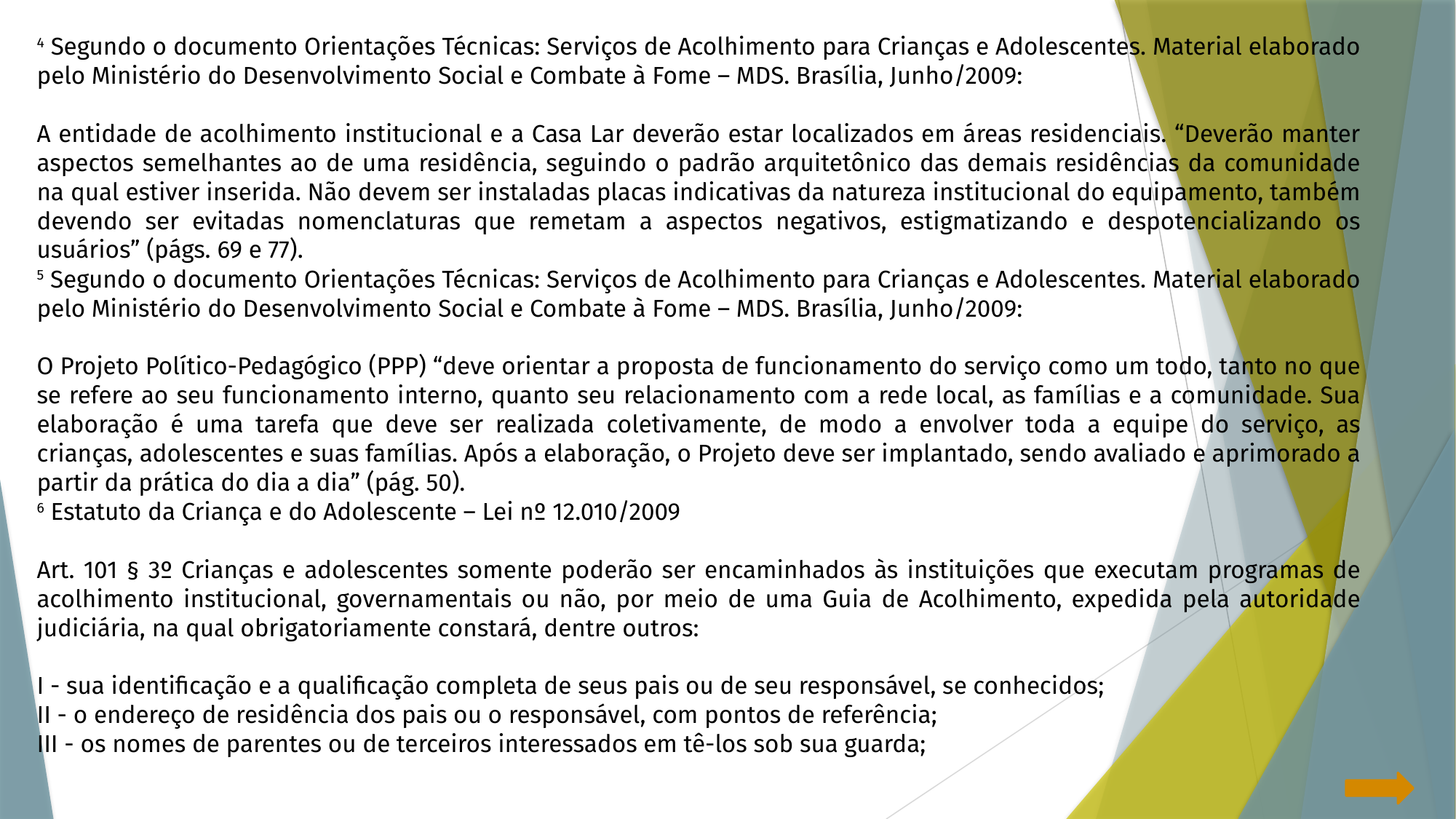

4 Segundo o documento Orientações Técnicas: Serviços de Acolhimento para Crianças e Adolescentes. Material elaborado pelo Ministério do Desenvolvimento Social e Combate à Fome – MDS. Brasília, Junho/2009:

A entidade de acolhimento institucional e a Casa Lar deverão estar localizados em áreas residenciais. “Deverão manter aspectos semelhantes ao de uma residência, seguindo o padrão arquitetônico das demais residências da comunidade na qual estiver inserida. Não devem ser instaladas placas indicativas da natureza institucional do equipamento, também devendo ser evitadas nomenclaturas que remetam a aspectos negativos, estigmatizando e despotencializando os usuários” (págs. 69 e 77).
5 Segundo o documento Orientações Técnicas: Serviços de Acolhimento para Crianças e Adolescentes. Material elaborado pelo Ministério do Desenvolvimento Social e Combate à Fome – MDS. Brasília, Junho/2009:

O Projeto Político-Pedagógico (PPP) “deve orientar a proposta de funcionamento do serviço como um todo, tanto no que se refere ao seu funcionamento interno, quanto seu relacionamento com a rede local, as famílias e a comunidade. Sua elaboração é uma tarefa que deve ser realizada coletivamente, de modo a envolver toda a equipe do serviço, as crianças, adolescentes e suas famílias. Após a elaboração, o Projeto deve ser implantado, sendo avaliado e aprimorado a partir da prática do dia a dia” (pág. 50).
6 Estatuto da Criança e do Adolescente – Lei nº 12.010/2009

Art. 101 § 3º Crianças e adolescentes somente poderão ser encaminhados às instituições que executam programas de acolhimento institucional, governamentais ou não, por meio de uma Guia de Acolhimento, expedida pela autoridade judiciária, na qual obrigatoriamente constará, dentre outros:

I - sua identificação e a qualificação completa de seus pais ou de seu responsável, se conhecidos;
II - o endereço de residência dos pais ou o responsável, com pontos de referência;
III - os nomes de parentes ou de terceiros interessados em tê-los sob sua guarda;